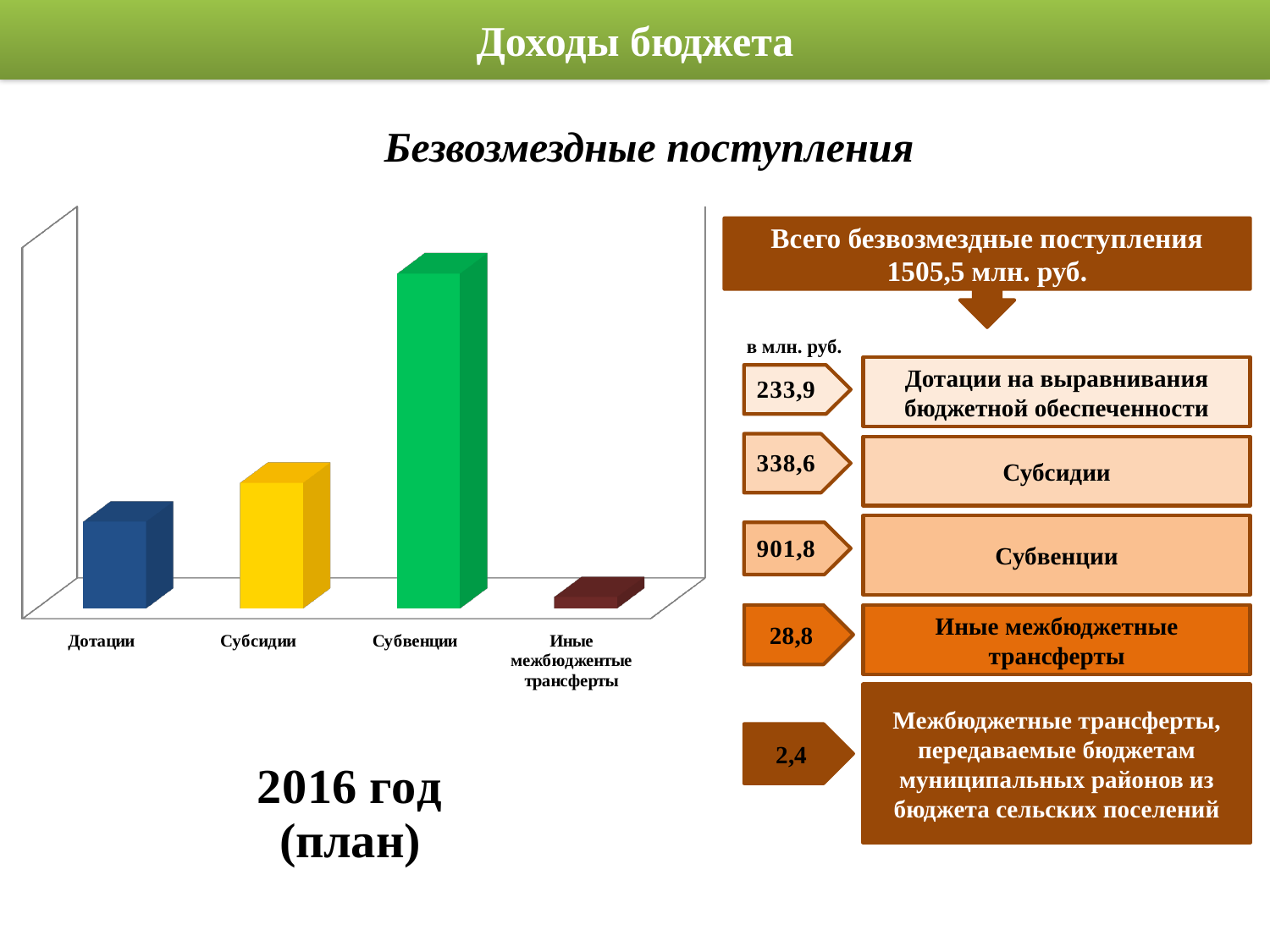

# Доходы бюджета
   Безвозмездные поступления

[unsupported chart]

Всего безвозмездные поступления
1505,5 млн. руб.
в млн. руб.
Дотации на выравнивания бюджетной обеспеченности
Субсидии
Субвенции
28,8
Иные межбюджетные трансферты
Межбюджетные трансферты, передаваемые бюджетам муниципальных районов из бюджета сельских поселений
2,4